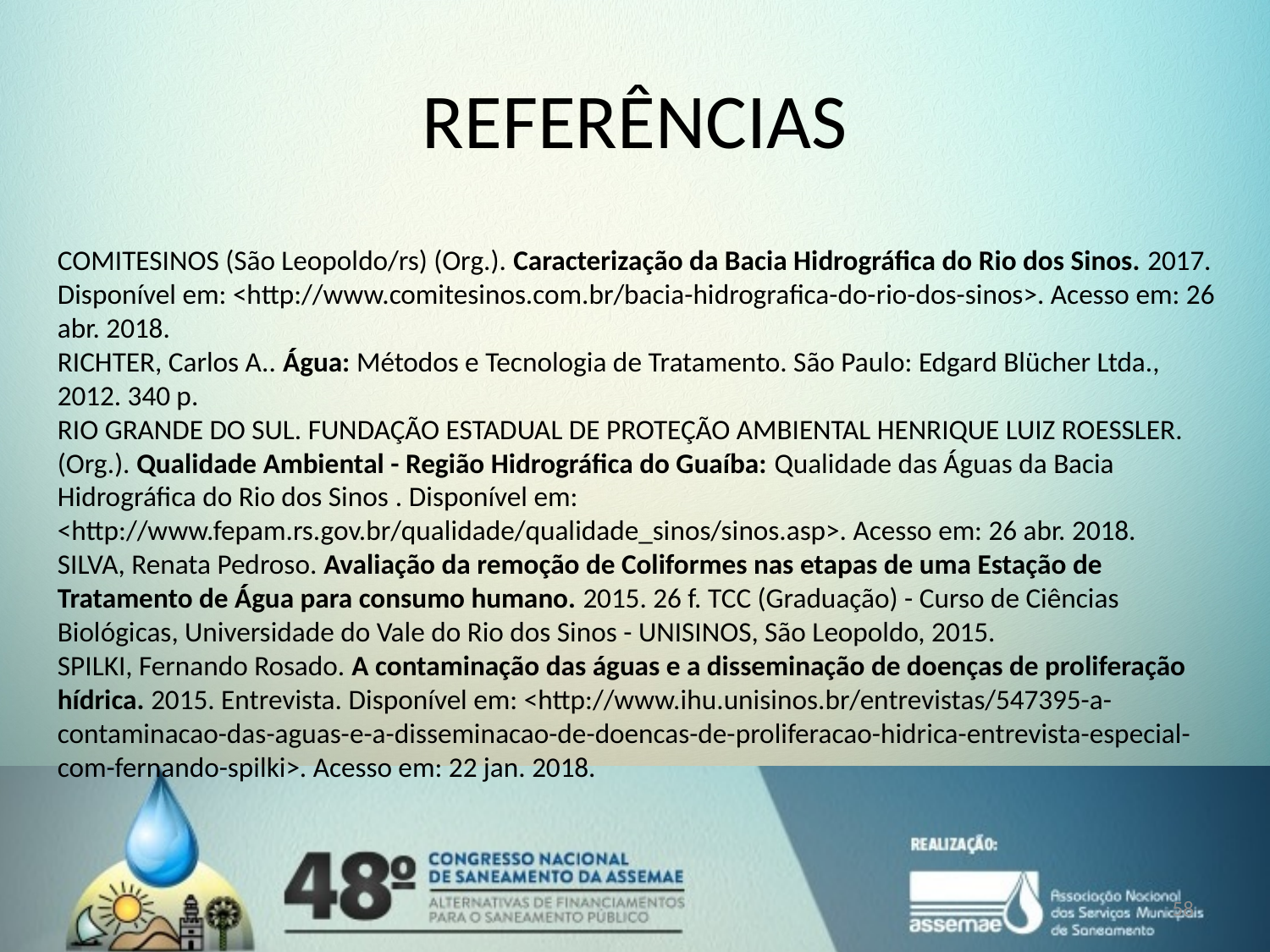

# REFERÊNCIAS
COMITESINOS (São Leopoldo/rs) (Org.). Caracterização da Bacia Hidrográfica do Rio dos Sinos. 2017. Disponível em: <http://www.comitesinos.com.br/bacia-hidrografica-do-rio-dos-sinos>. Acesso em: 26 abr. 2018.
RICHTER, Carlos A.. Água: Métodos e Tecnologia de Tratamento. São Paulo: Edgard Blücher Ltda., 2012. 340 p.
RIO GRANDE DO SUL. FUNDAÇÃO ESTADUAL DE PROTEÇÃO AMBIENTAL HENRIQUE LUIZ ROESSLER. (Org.). Qualidade Ambiental - Região Hidrográfica do Guaíba: Qualidade das Águas da Bacia Hidrográfica do Rio dos Sinos . Disponível em: <http://www.fepam.rs.gov.br/qualidade/qualidade_sinos/sinos.asp>. Acesso em: 26 abr. 2018.
SILVA, Renata Pedroso. Avaliação da remoção de Coliformes nas etapas de uma Estação de Tratamento de Água para consumo humano. 2015. 26 f. TCC (Graduação) - Curso de Ciências Biológicas, Universidade do Vale do Rio dos Sinos - UNISINOS, São Leopoldo, 2015.
SPILKI, Fernando Rosado. A contaminação das águas e a disseminação de doenças de proliferação hídrica. 2015. Entrevista. Disponível em: <http://www.ihu.unisinos.br/entrevistas/547395-a-contaminacao-das-aguas-e-a-disseminacao-de-doencas-de-proliferacao-hidrica-entrevista-especial-com-fernando-spilki>. Acesso em: 22 jan. 2018.

58